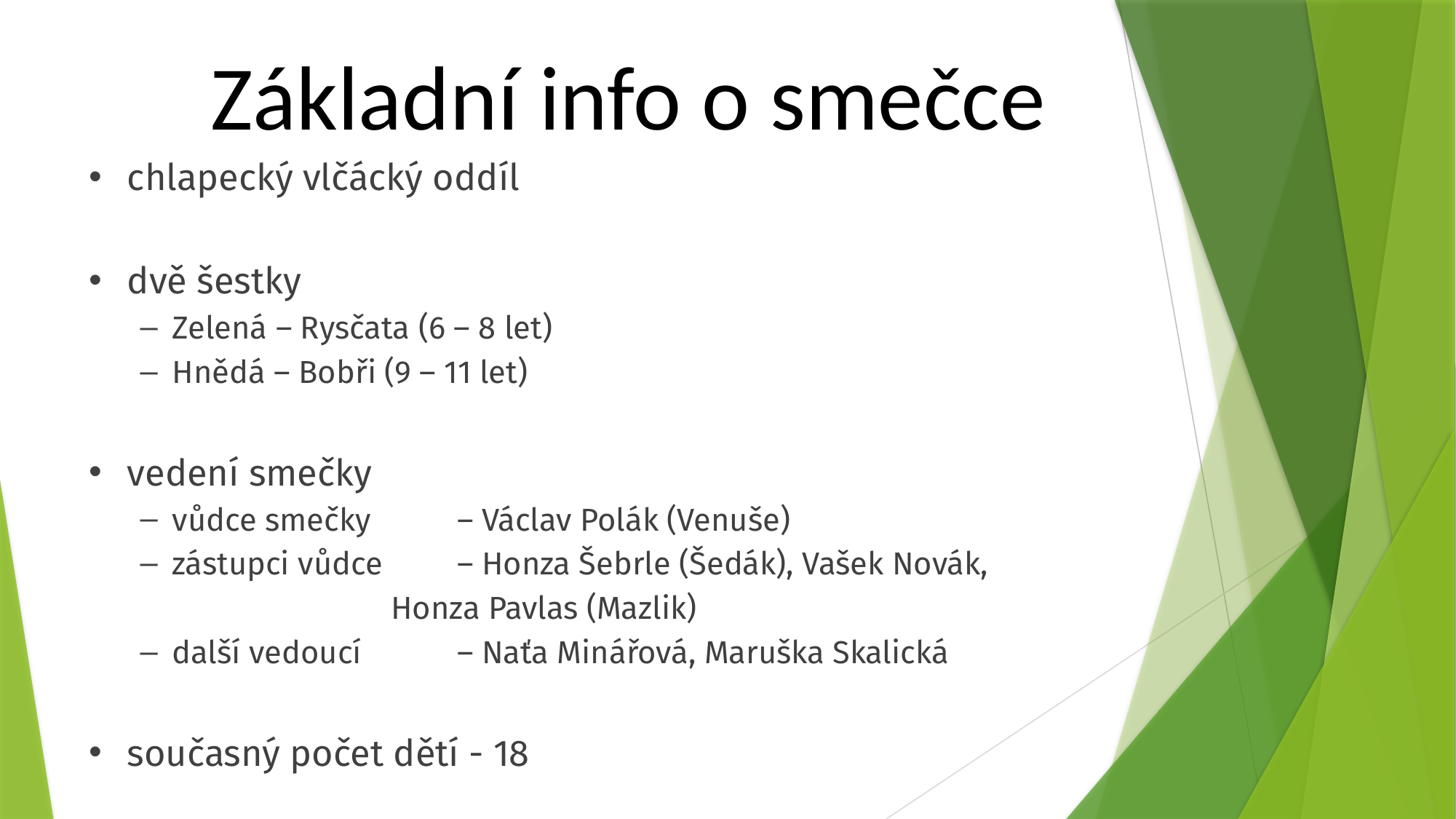

Základní info o smečce
chlapecký vlčácký oddíl

dvě šestky
Zelená – Rysčata (6 – 8 let)
Hnědá – Bobři (9 – 11 let)

vedení smečky
vůdce smečky  	– Václav Polák (Venuše)
zástupci vůdce 	– Honza Šebrle (Šedák), Vašek Novák,
                              Honza Pavlas (Mazlik)
další vedoucí    	– Naťa Minářová, Maruška Skalická

současný počet dětí - 18